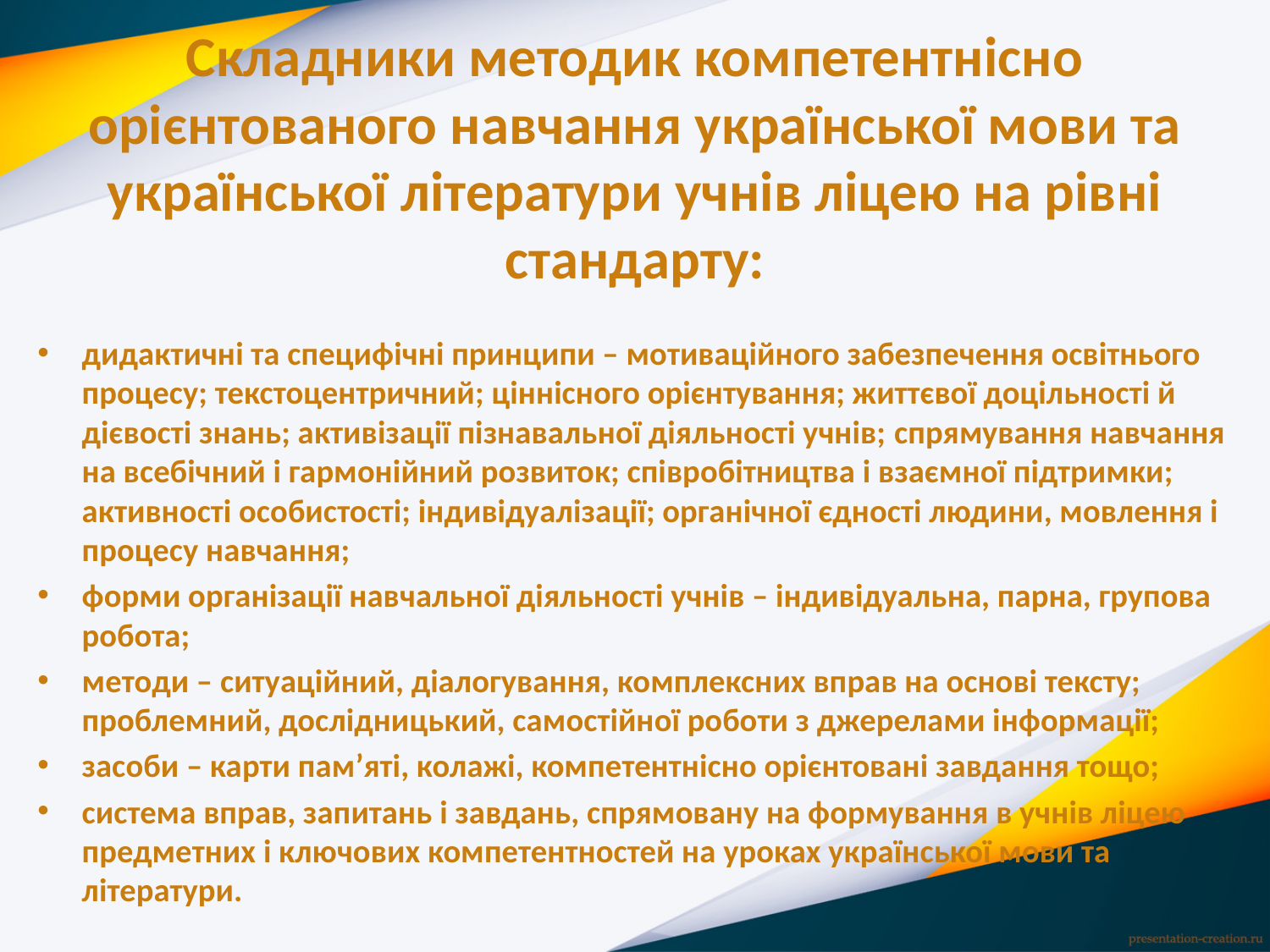

# Складники методик компетентнісно орієнтованого навчання української мови та української літератури учнів ліцею на рівні стандарту:
дидактичні та специфічні принципи – мотиваційного забезпечення освітнього процесу; текстоцентричний; ціннісного орієнтування; життєвої доцільності й дієвості знань; активізації пізнавальної діяльності учнів; спрямування навчання на всебічний і гармонійний розвиток; співробітництва і взаємної підтримки; активності особистості; індивідуалізації; органічної єдності людини, мовлення і процесу навчання;
форми організації навчальної діяльності учнів – індивідуальна, парна, групова робота;
методи – ситуаційний, діалогування, комплексних вправ на основі тексту; проблемний, дослідницький, самостійної роботи з джерелами інформації;
засоби – карти пам’яті, колажі, компетентнісно орієнтовані завдання тощо;
система вправ, запитань і завдань, спрямовану на формування в учнів ліцею предметних і ключових компетентностей на уроках української мови та літератури.